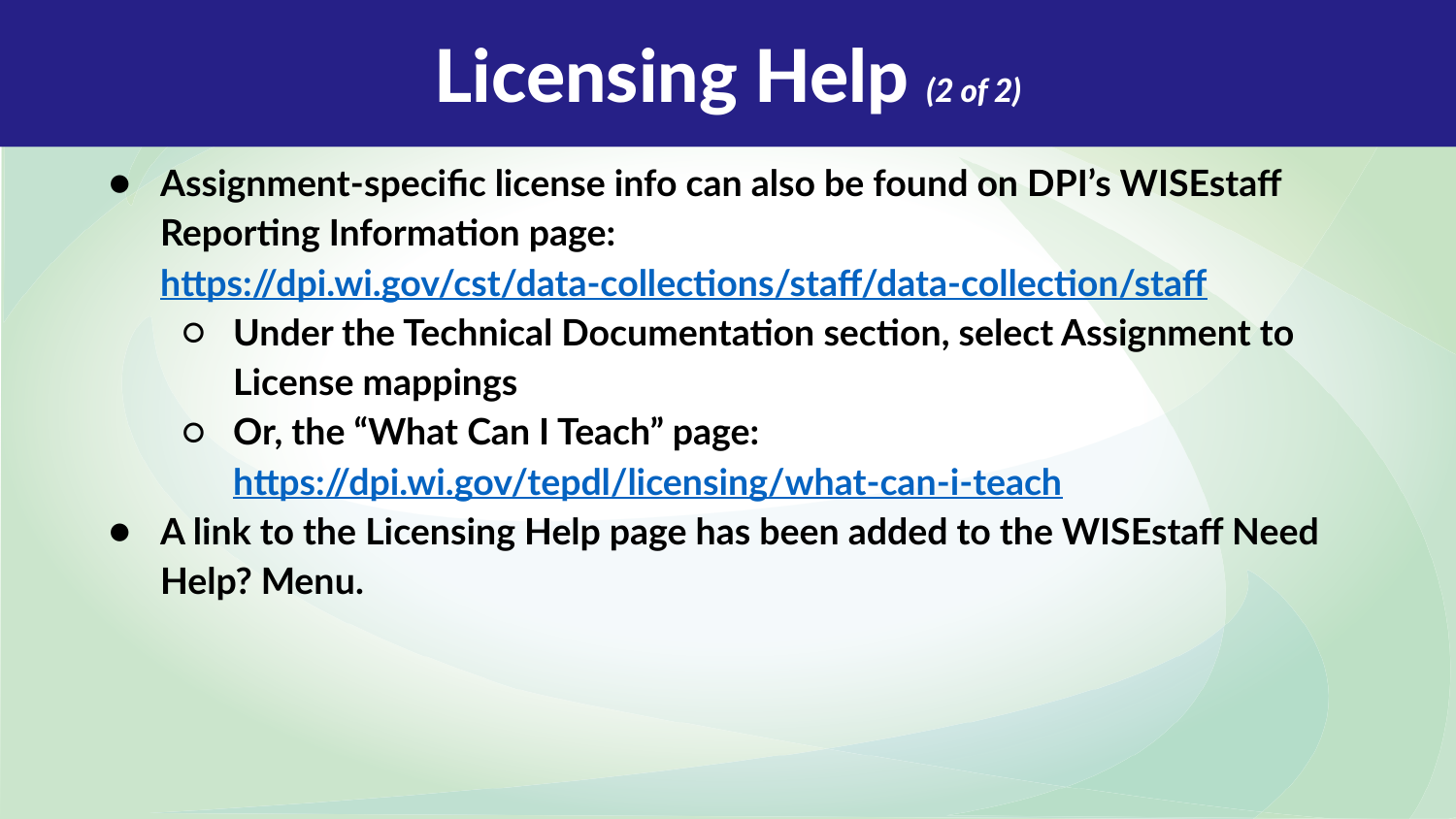

Licensing Help (2 of 2)
Assignment-specific license info can also be found on DPI’s WISEstaff Reporting Information page: https://dpi.wi.gov/cst/data-collections/staff/data-collection/staff
Under the Technical Documentation section, select Assignment to License mappings
Or, the “What Can I Teach” page: https://dpi.wi.gov/tepdl/licensing/what-can-i-teach
A link to the Licensing Help page has been added to the WISEstaff Need Help? Menu.